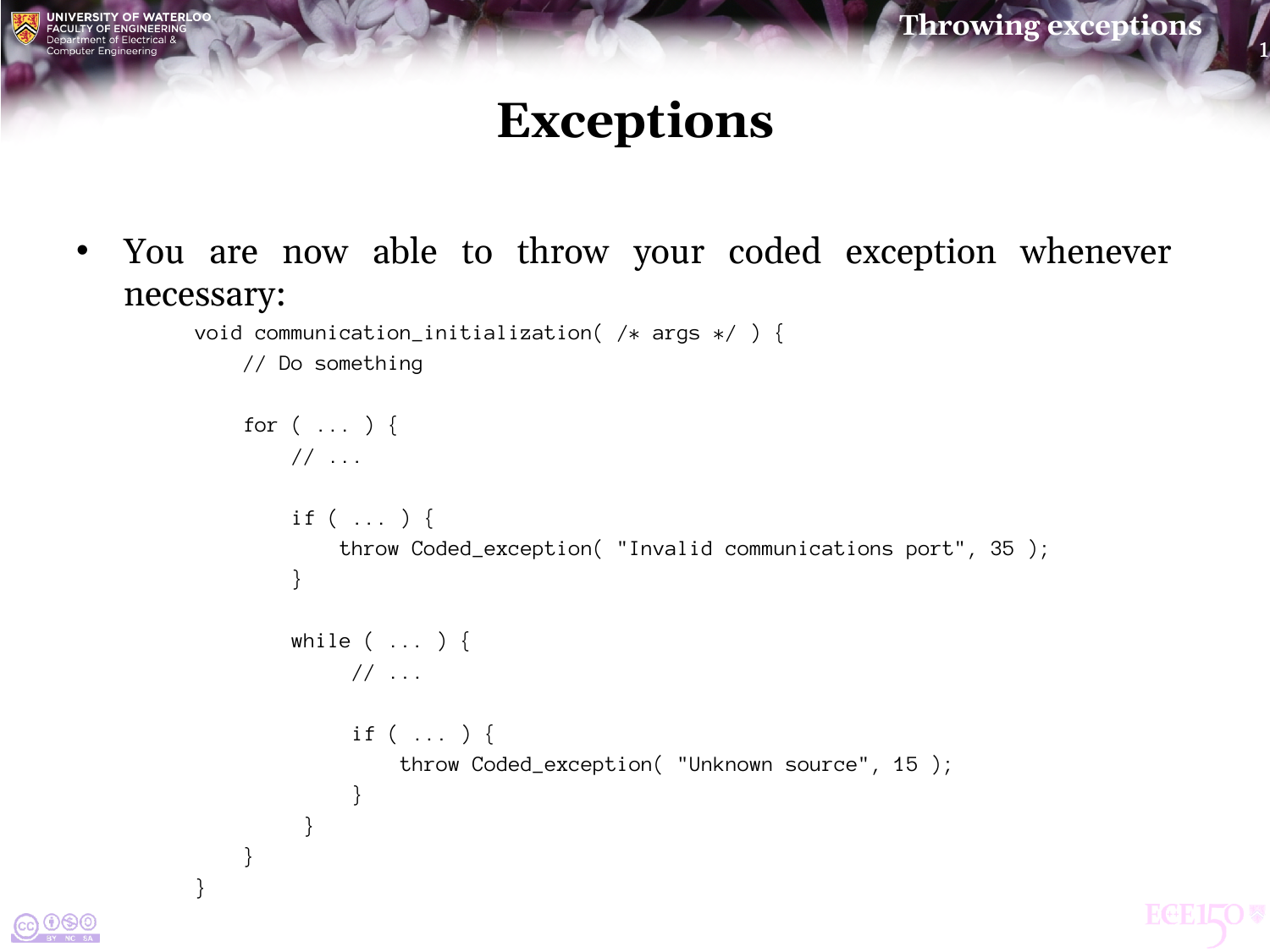

# Exceptions
You are now able to throw your coded exception whenever necessary:
void communication_initialization( /* args */ ) {
    // Do something

    for ( ... ) {
        // ...

        if ( ... ) {
            throw Coded_exception( "Invalid communications port", 35 );
        }

        while ( ... ) {
             // ...

             if ( ... ) {
                 throw Coded_exception( "Unknown source", 15 );
             }
         }
    }
}